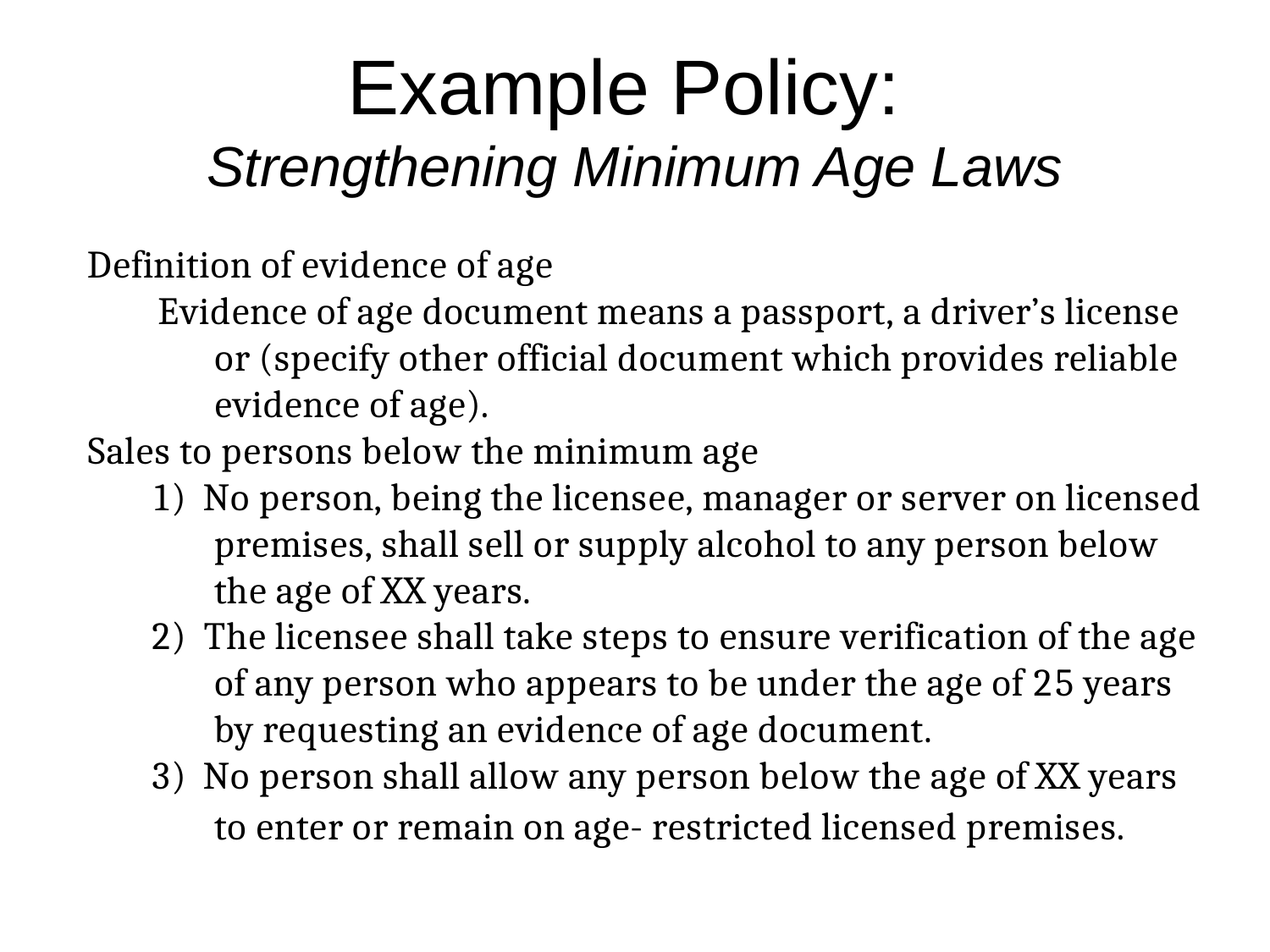

Example Policy:
Strengthening Minimum Age Laws
Definition of evidence of age
Evidence of age document means a passport, a driver’s license or (specify other official document which provides reliable evidence of age).
Sales to persons below the minimum age
1)  No person, being the licensee, manager or server on licensed premises, shall sell or supply alcohol to any person below the age of XX years.
2)  The licensee shall take steps to ensure verification of the age of any person who appears to be under the age of 25 years by requesting an evidence of age document.
3)  No person shall allow any person below the age of XX years to enter or remain on age- restricted licensed premises.